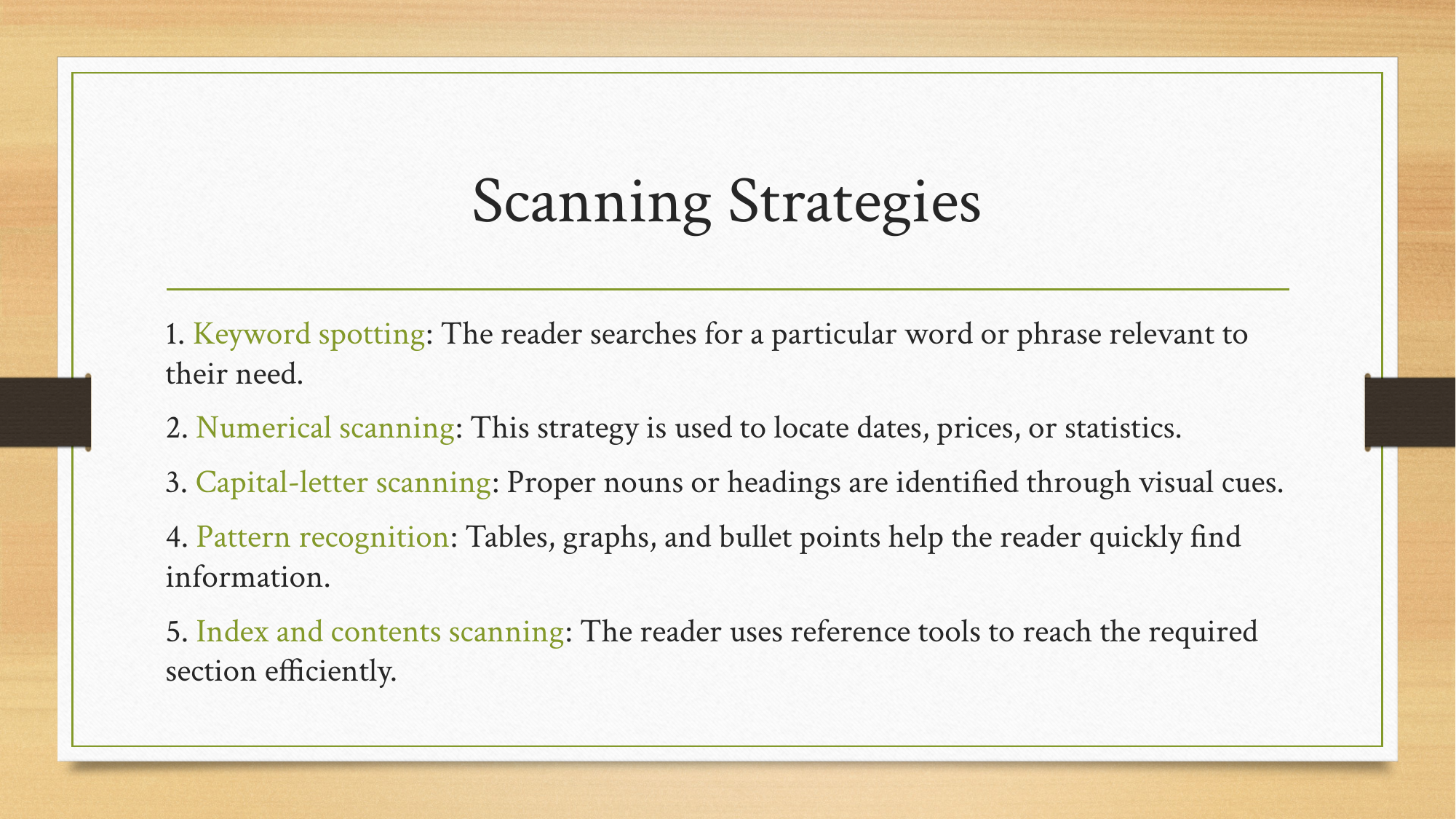

# Scanning Strategies
1. Keyword spotting: The reader searches for a particular word or phrase relevant to their need.
2. Numerical scanning: This strategy is used to locate dates, prices, or statistics.
3. Capital-letter scanning: Proper nouns or headings are identified through visual cues.
4. Pattern recognition: Tables, graphs, and bullet points help the reader quickly find information.
5. Index and contents scanning: The reader uses reference tools to reach the required section efficiently.